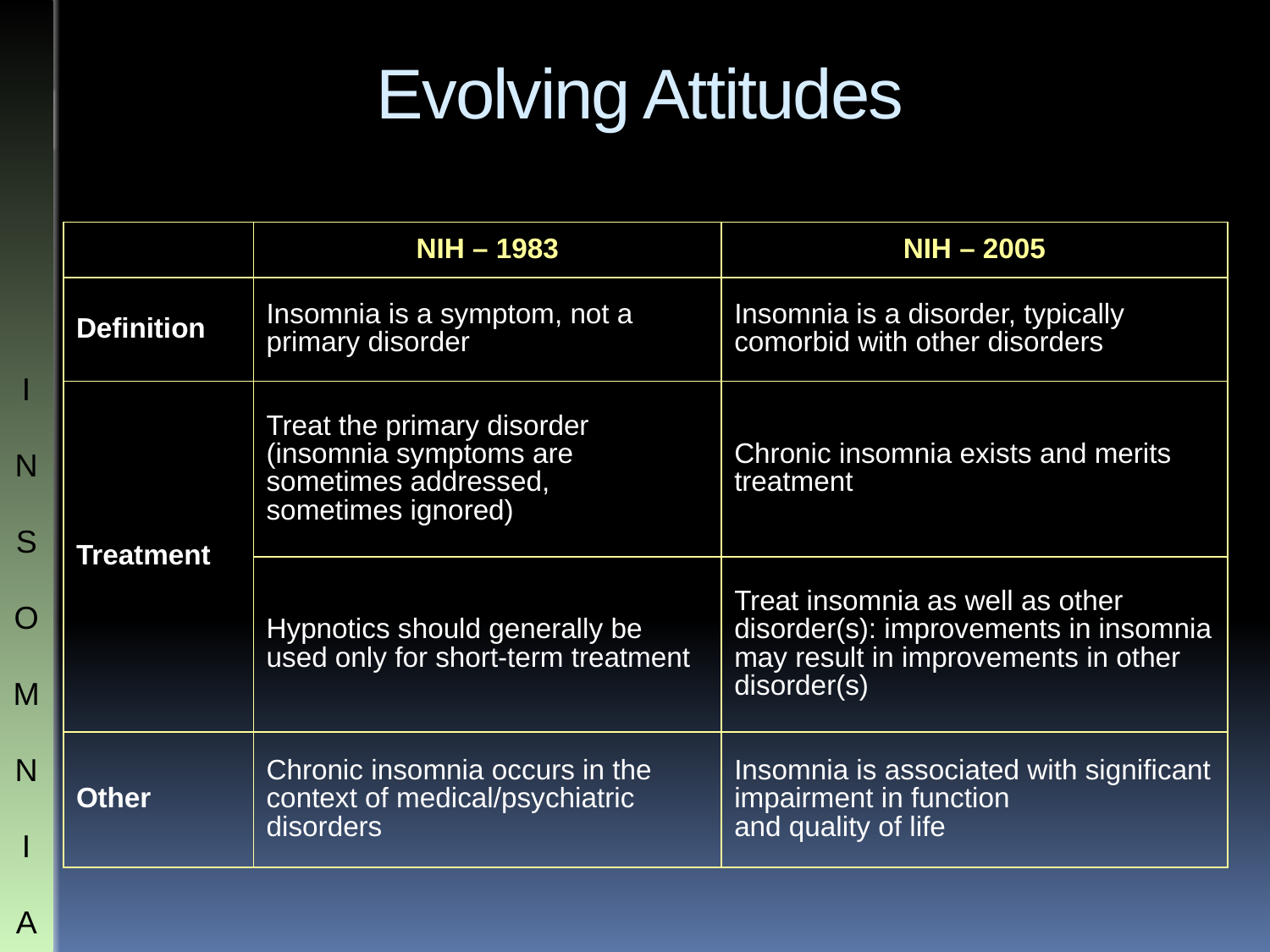

# Evolving Attitudes
|  | NIH – 1983 | NIH – 2005 |
| --- | --- | --- |
| Definition | Insomnia is a symptom, not a primary disorder | Insomnia is a disorder, typically comorbid with other disorders |
| Treatment | Treat the primary disorder (insomnia symptoms are sometimes addressed, sometimes ignored) | Chronic insomnia exists and merits treatment |
|  | Hypnotics should generally be used only for short-term treatment | Treat insomnia as well as other disorder(s): improvements in insomnia may result in improvements in other disorder(s) |
| Other | Chronic insomnia occurs in the context of medical/psychiatric disorders | Insomnia is associated with significant impairment in function and quality of life |
I

N

S

O

M

N

I

A